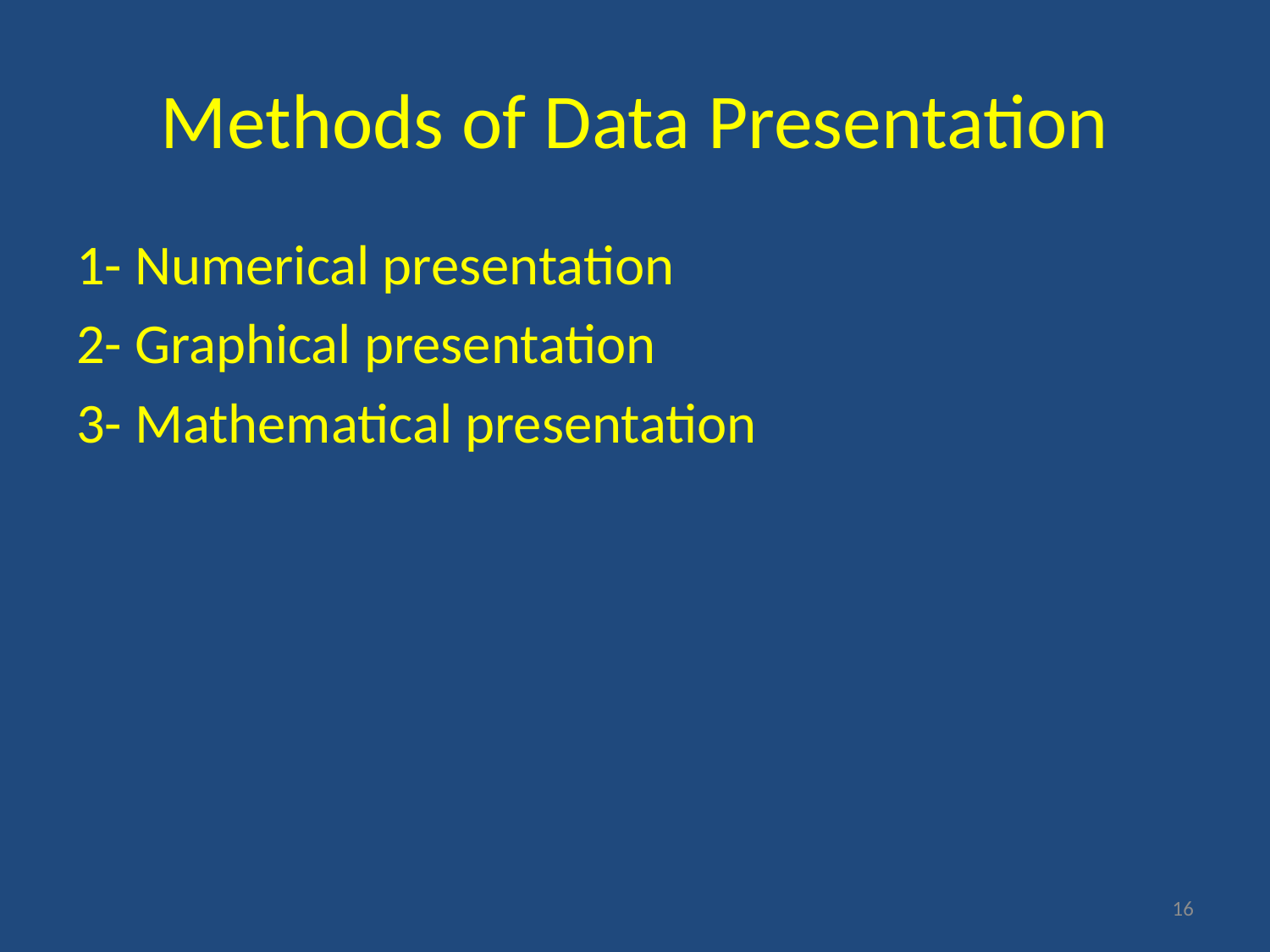

# Methods of Data Presentation
1- Numerical presentation
2- Graphical presentation
3- Mathematical presentation
16